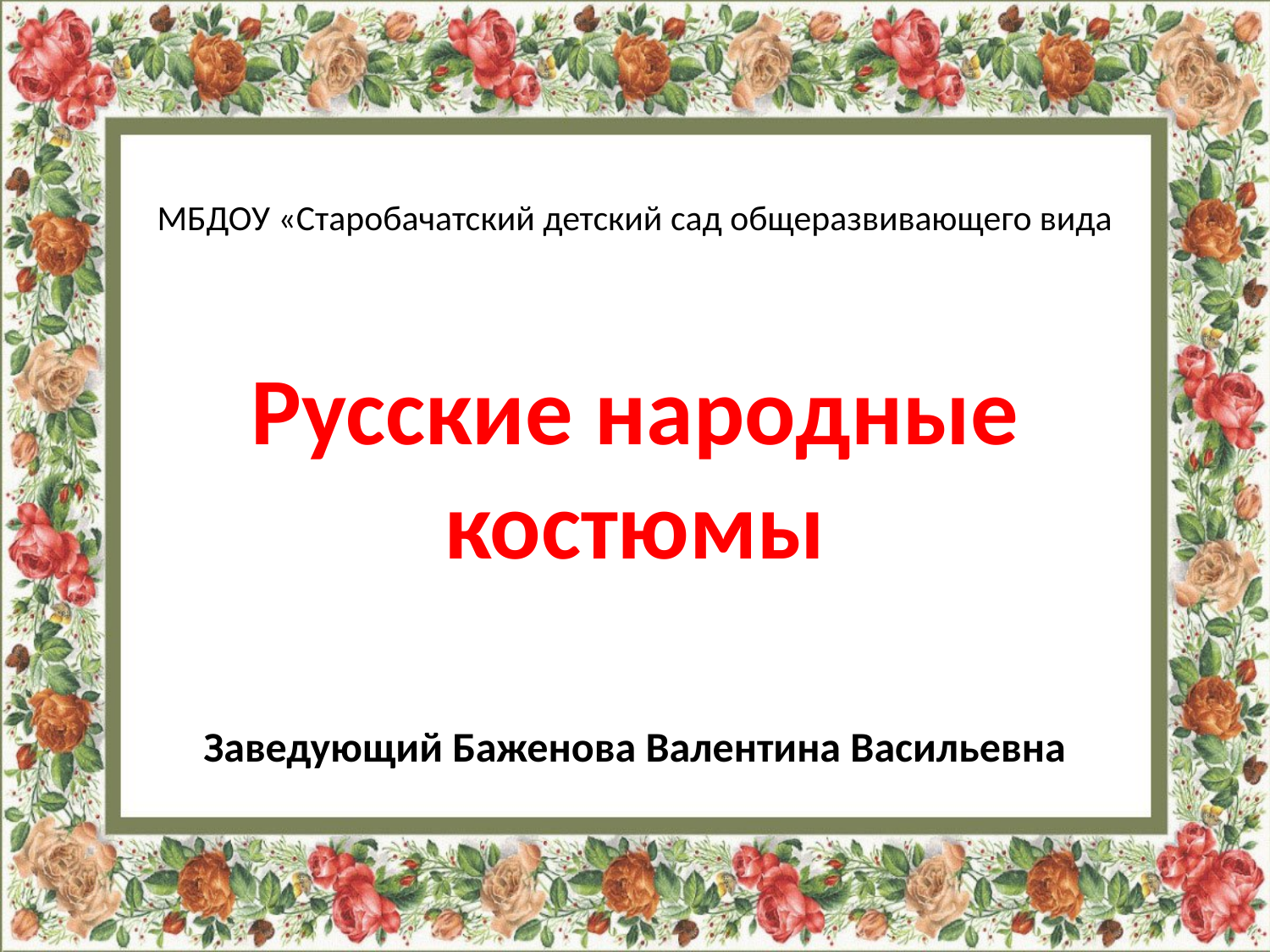

# МБДОУ «Старобачатский детский сад общеразвивающего вида

Русские народные костюмы

Заведующий Баженова Валентина Васильевна